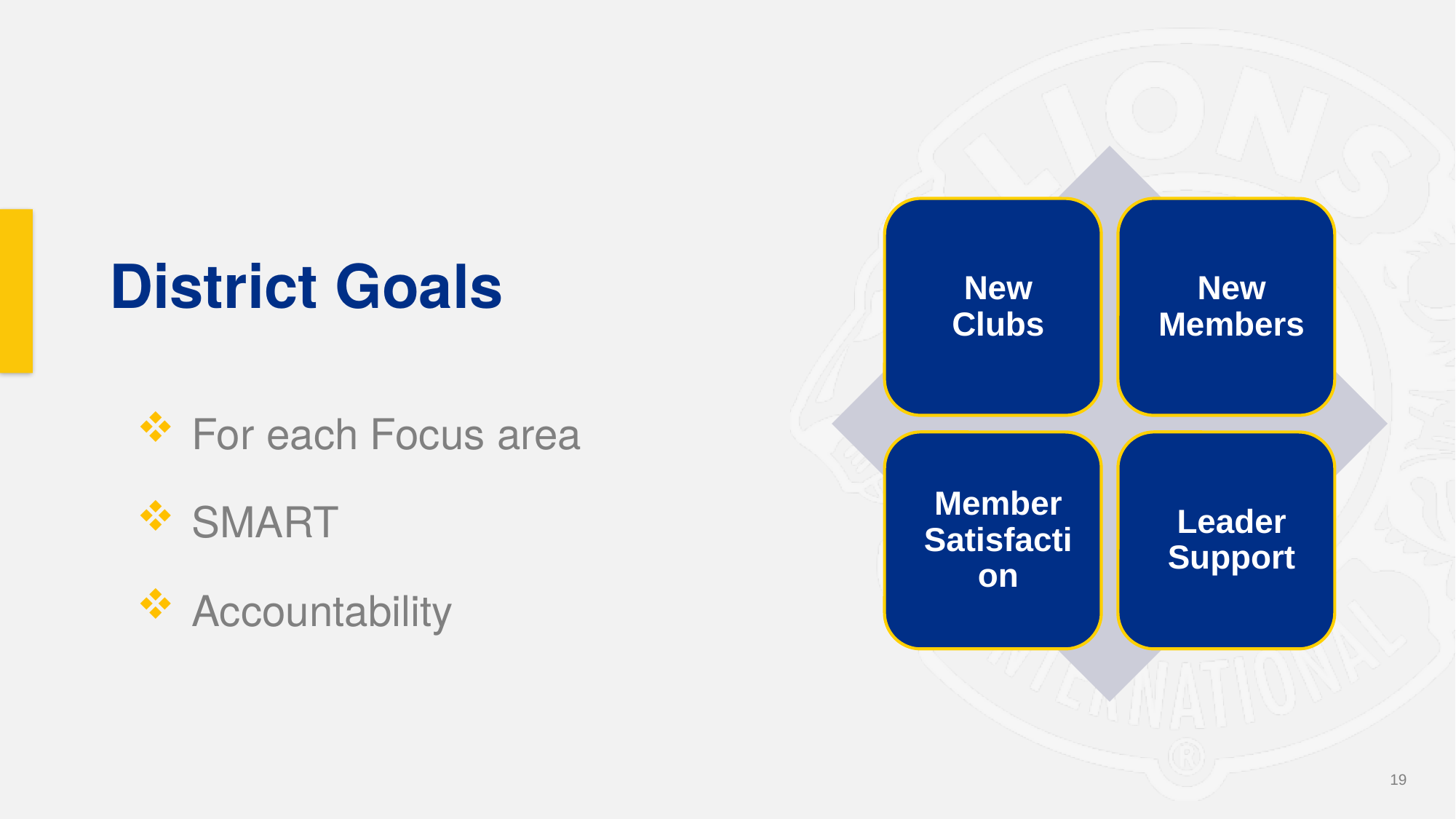

New Clubs
New Members
Member Satisfaction
Leader Support
# District Goals
For each Focus area
SMART
Accountability